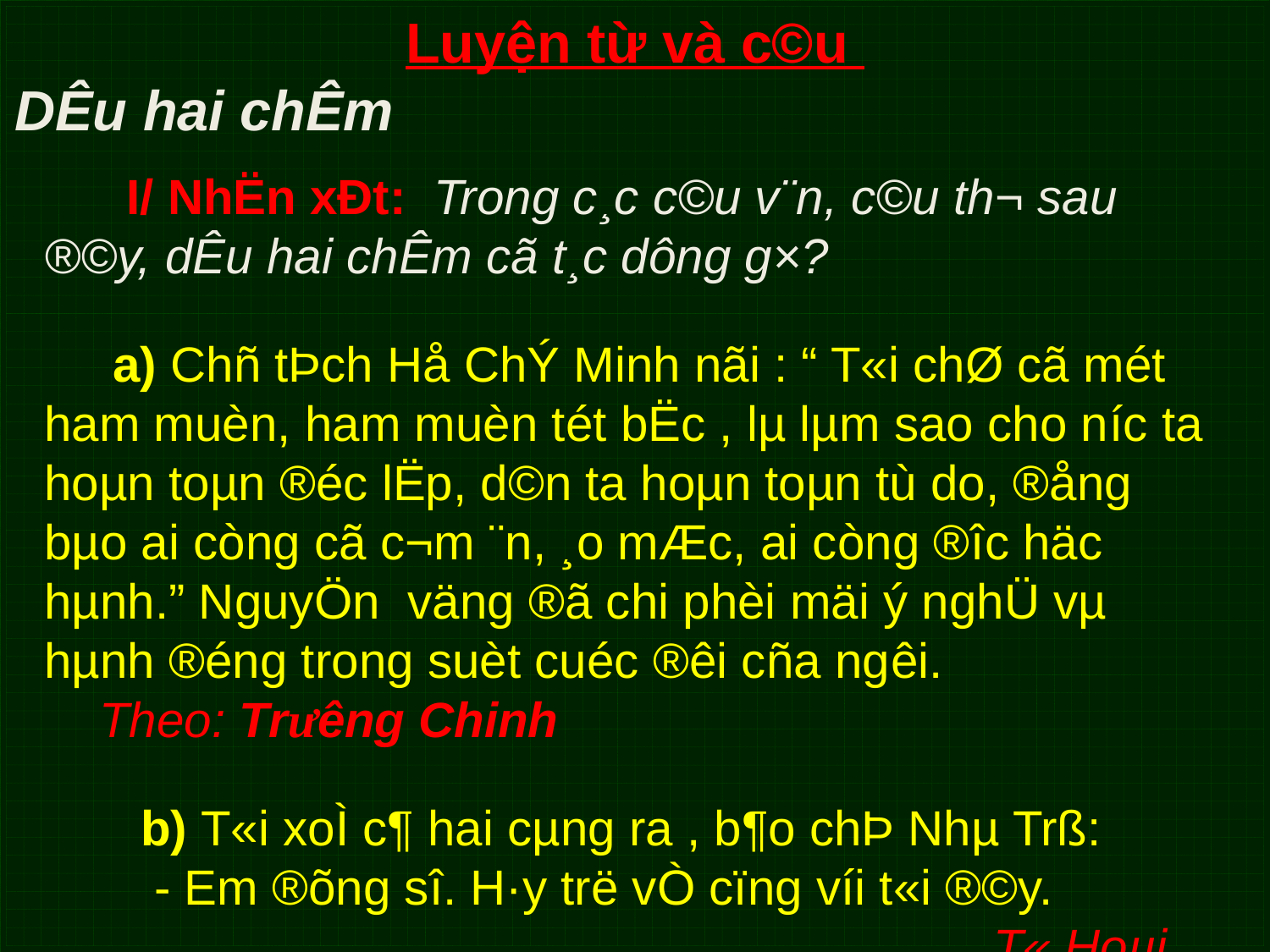

# Luyện từ và c©u DÊu hai chÊm
      I/ NhËn xÐt:  Trong c¸c c©u v¨n, c©u th¬ sau  ®©y, dÊu hai chÊm cã t¸c dông g×?
     a) Chñ tÞch Hå ChÝ Minh nãi : “ T«i chØ cã mét ham muèn, ham muèn tét bËc , lµ lµm sao cho n­íc ta hoµn toµn ®éc lËp, d©n ta hoµn toµn tù do, ®ång bµo ai còng cã c¬m ¨n, ¸o mÆc, ai còng ®­îc häc hµnh.” NguyÖn  väng ®ã chi phèi mäi ý nghÜ vµ hµnh ®éng trong suèt cuéc ®êi cña ng­êi.                         Theo: Trư­êng Chinh
       b) T«i xoÌ c¶ hai cµng ra , b¶o chÞ Nhµ Trß:
        - Em ®õng sî. H·y trë vÒ cïng víi t«i ®©y.
                                                                     T« Hoµi